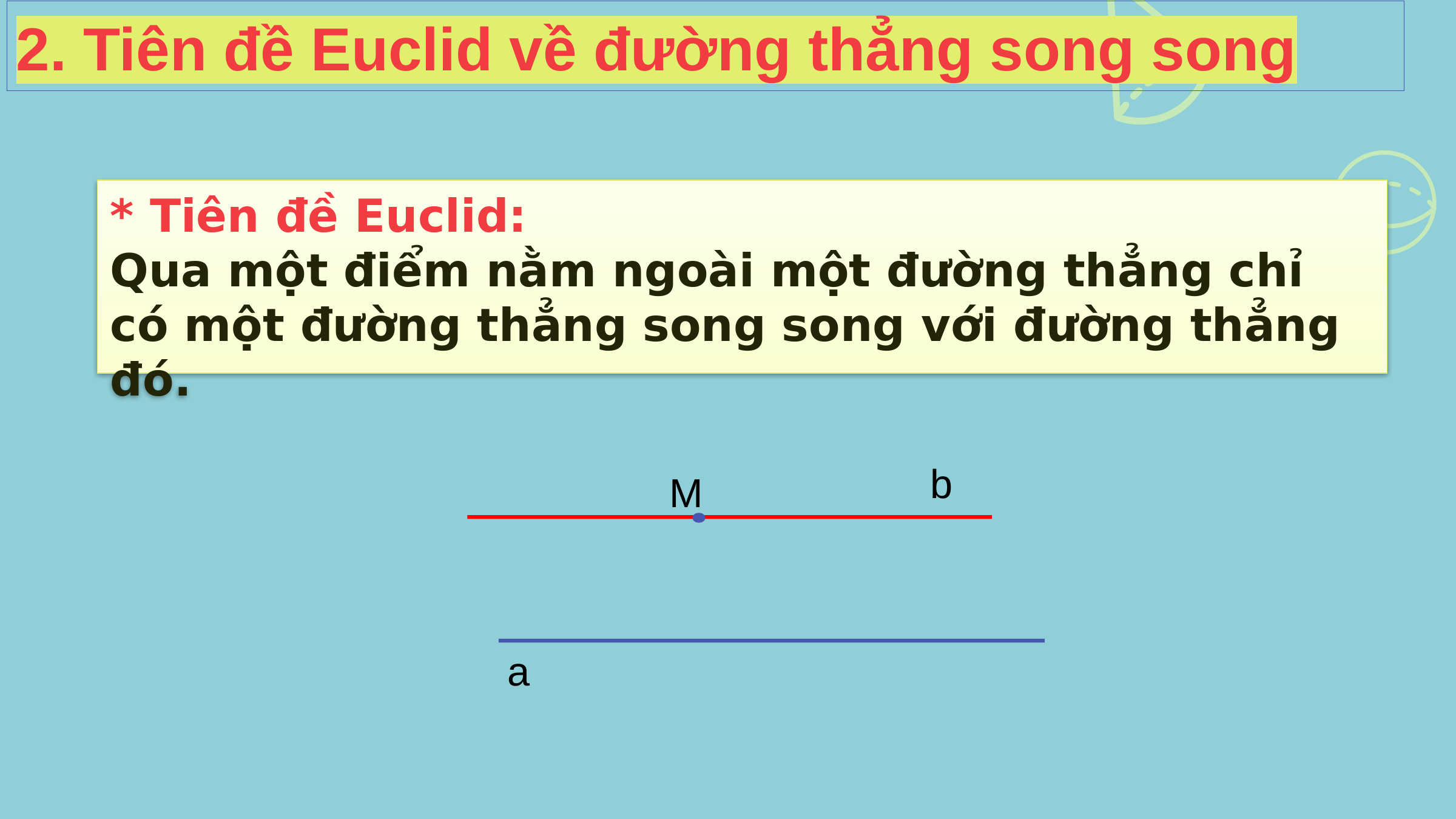

# 2. Tiên đề Euclid về đường thẳng song song
* Tiên đề Euclid:
Qua một điểm nằm ngoài một đường thẳng chỉ có một đường thẳng song song với đường thẳng đó.
b
M

a